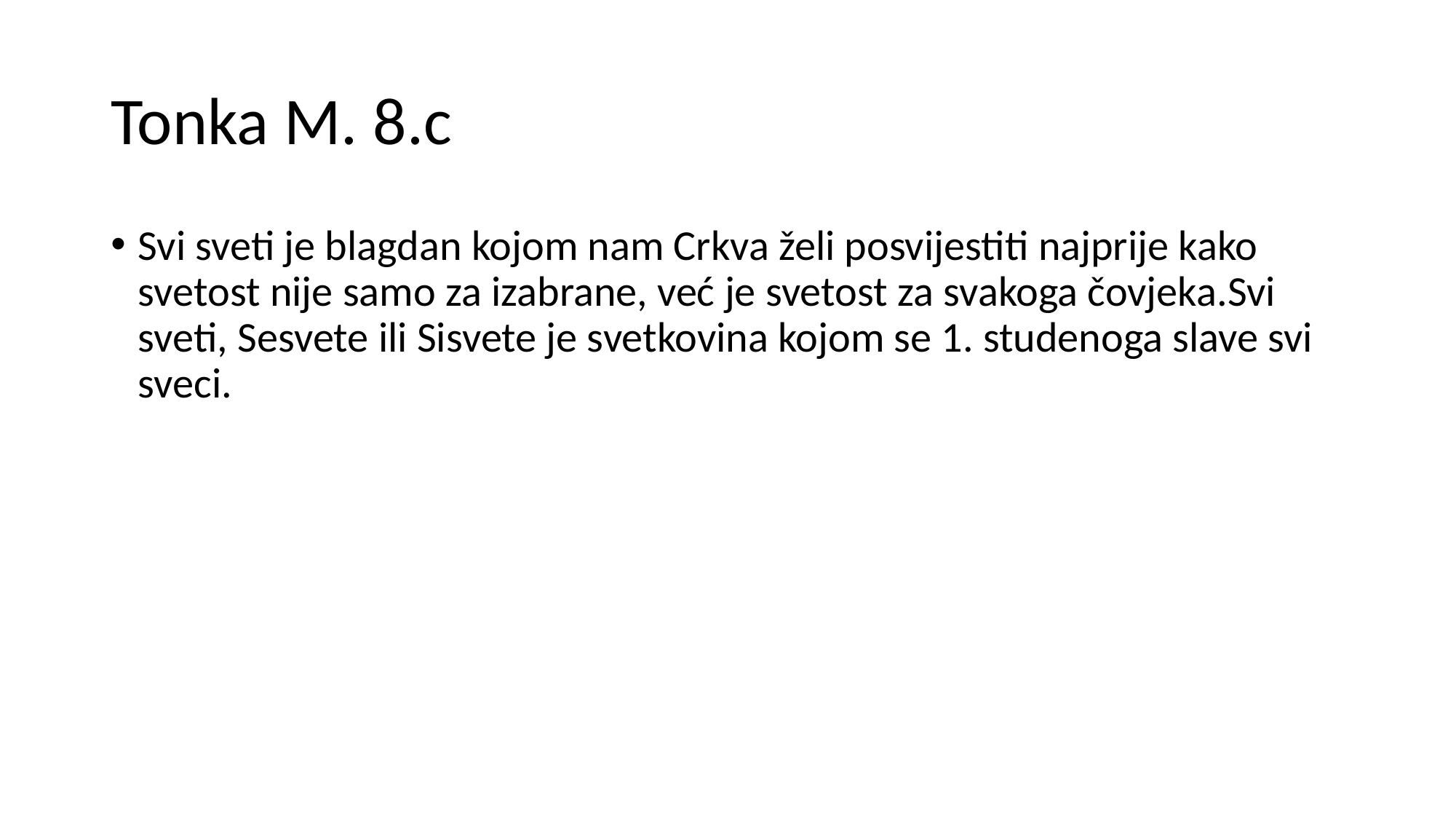

# Tonka M. 8.c
Svi sveti je blagdan kojom nam Crkva želi posvijestiti najprije kako svetost nije samo za izabrane, već je svetost za svakoga čovjeka.Svi sveti, Sesvete ili Sisvete je svetkovina kojom se 1. studenoga slave svi sveci.